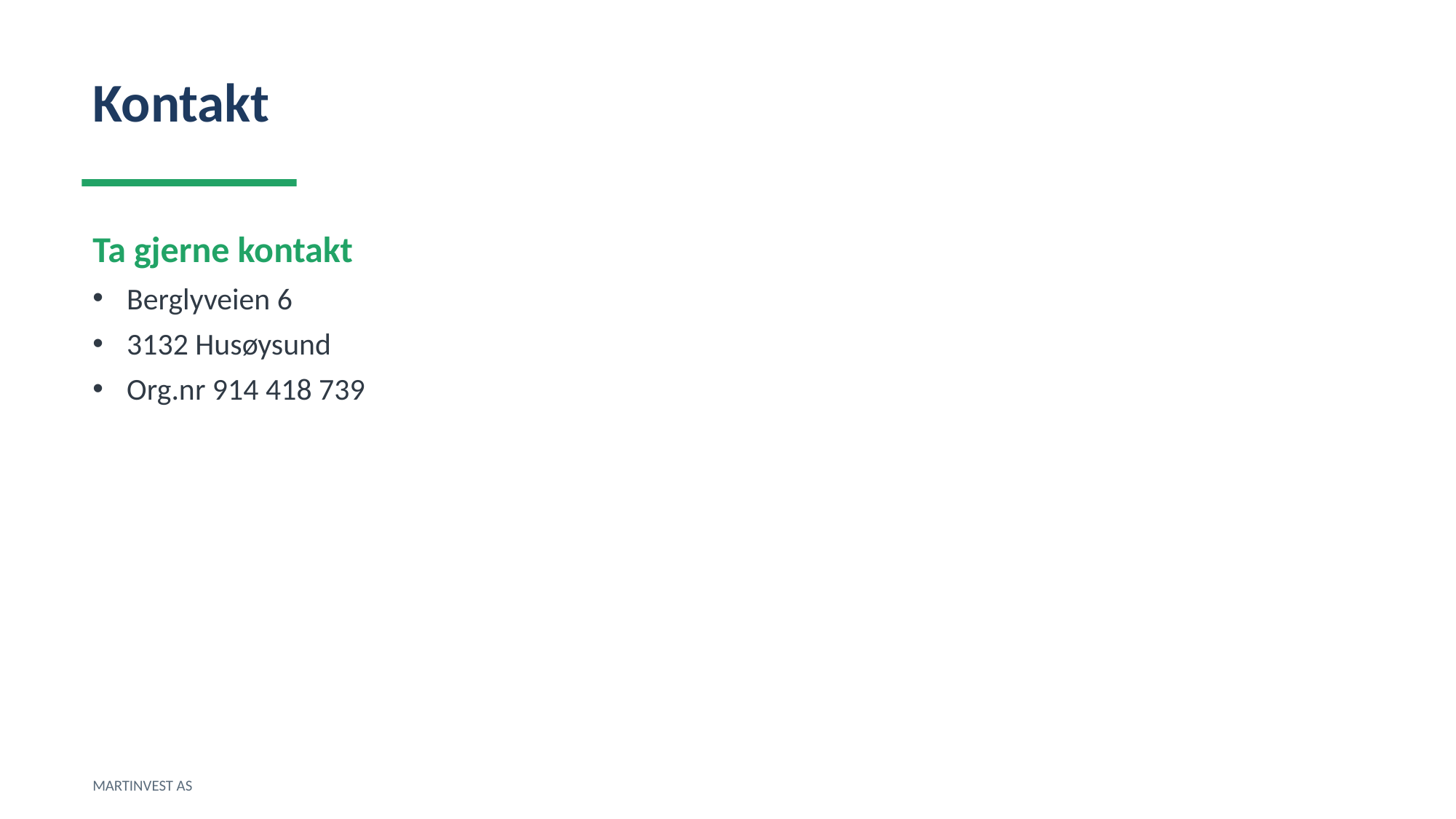

Kontakt

Ta gjerne kontakt
Berglyveien 6
3132 Husøysund
Org.nr 914 418 739
MARTINVEST AS